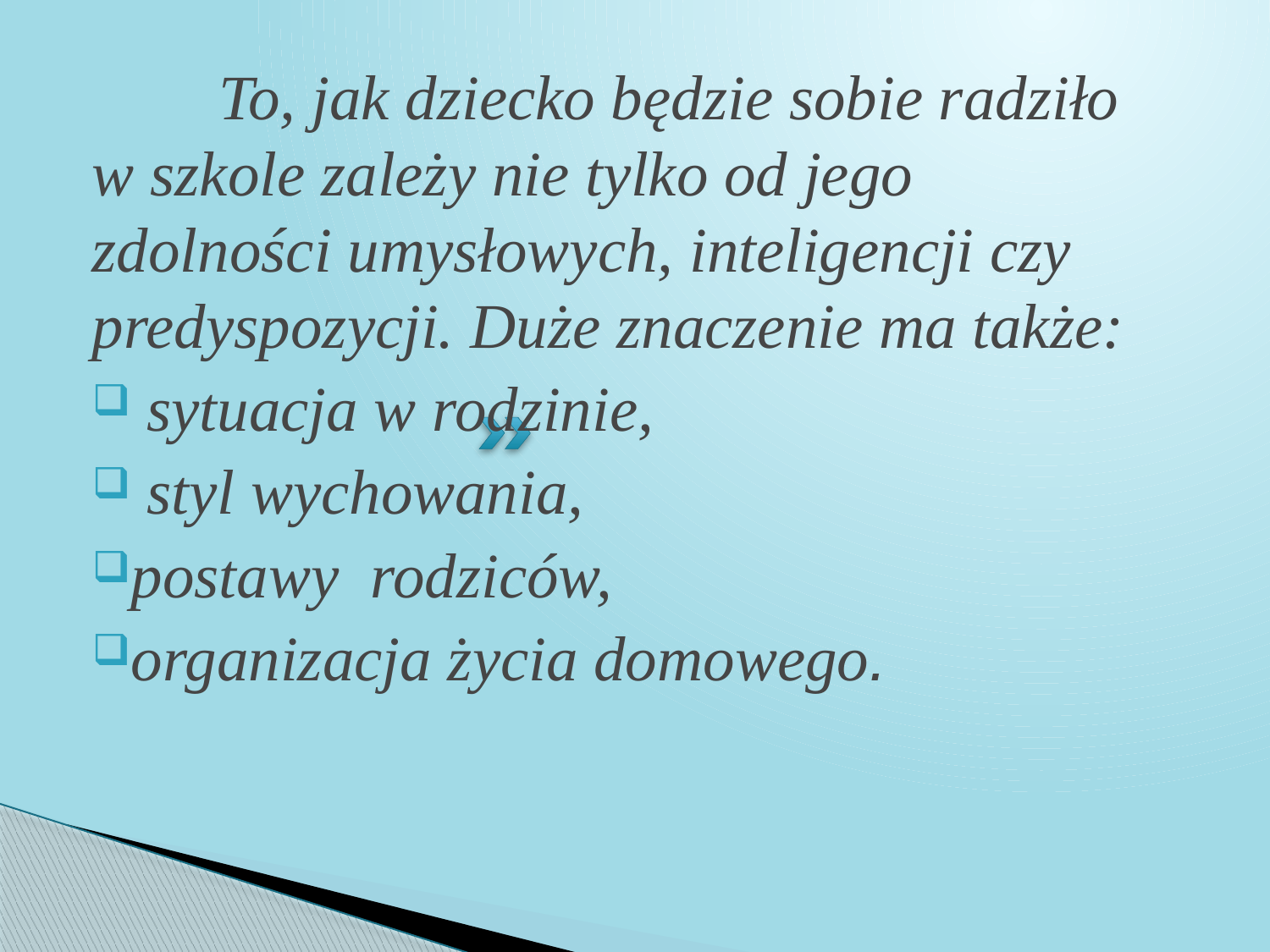

To, jak dziecko będzie sobie radziło w szkole zależy nie tylko od jego zdolności umysłowych, inteligencji czy predyspozycji. Duże znaczenie ma także:
 sytuacja w rodzinie,
 styl wychowania,
postawy  rodziców,
organizacja życia domowego.
#